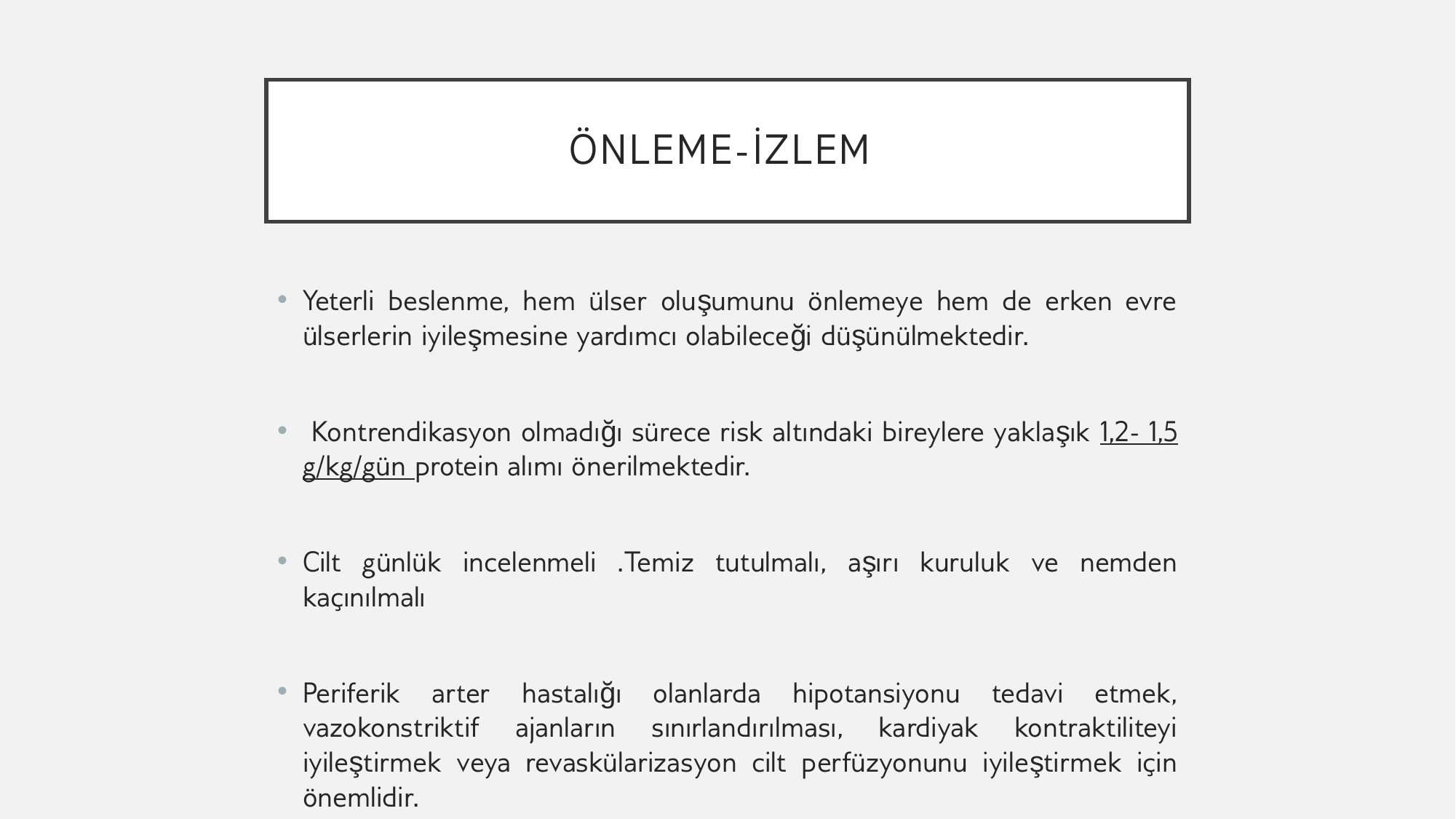

# Önleme-izlem
Yeterli beslenme, hem ülser oluşumunu önlemeye hem de erken evre ülserlerin iyileşmesine yardımcı olabileceği düşünülmektedir.

 Kontrendikasyon olmadığı sürece risk altındaki bireylere yaklaşık 1,2- 1,5 g/kg/gün protein alımı önerilmektedir.

Cilt günlük incelenmeli .Temiz tutulmalı, aşırı kuruluk ve nemden kaçınılmalı

Periferik arter hastalığı olanlarda hipotansiyonu tedavi etmek, vazokonstriktif ajanların sınırlandırılması, kardiyak kontraktiliteyi iyileştirmek veya revaskülarizasyon cilt perfüzyonunu iyileştirmek için önemlidir.